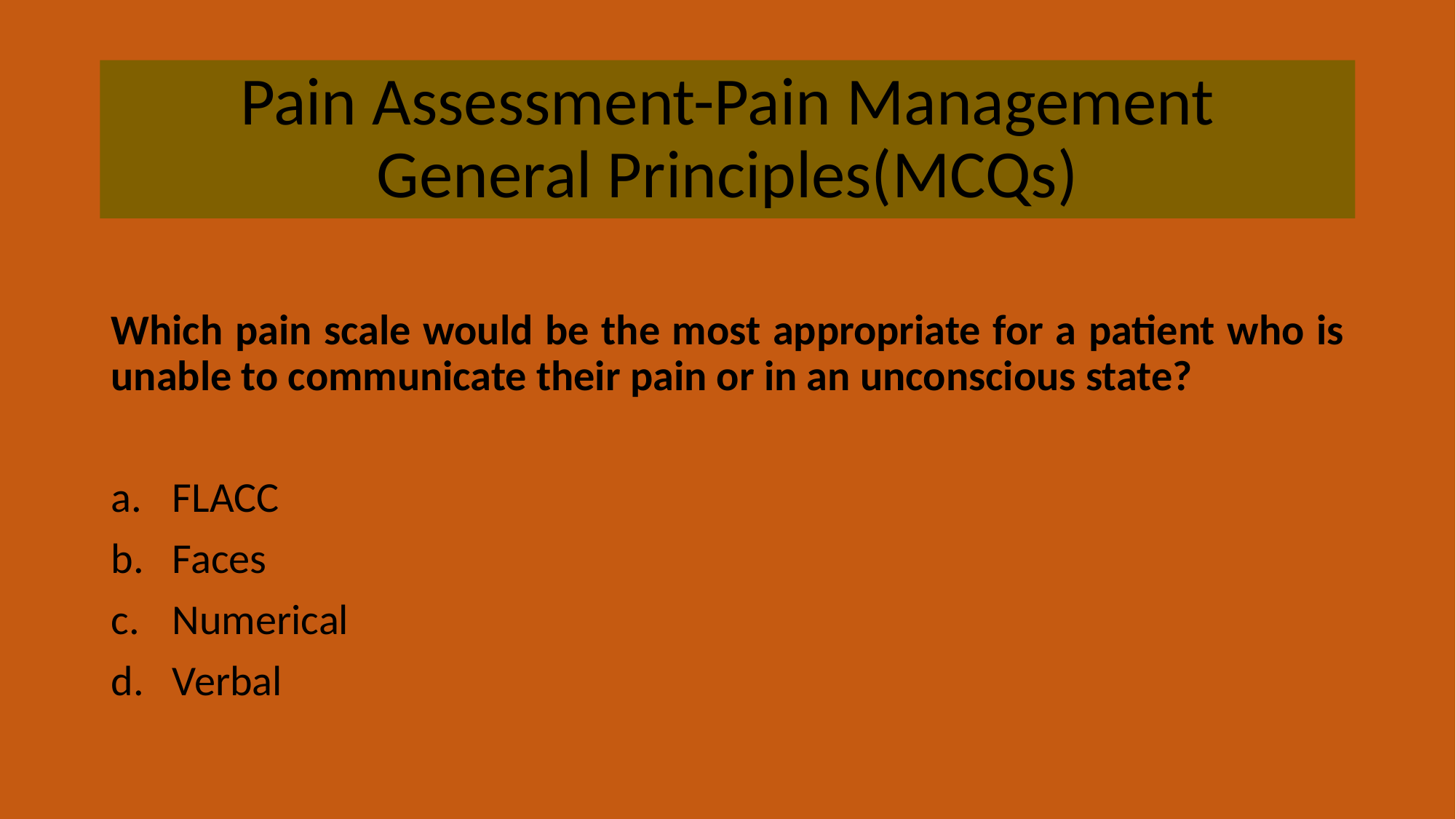

# Pain Assessment-Pain Management General Principles(MCQs)

Which pain scale would be the most appropriate for a patient who is unable to communicate their pain or in an unconscious state?

FLACC
Faces
Numerical
Verbal